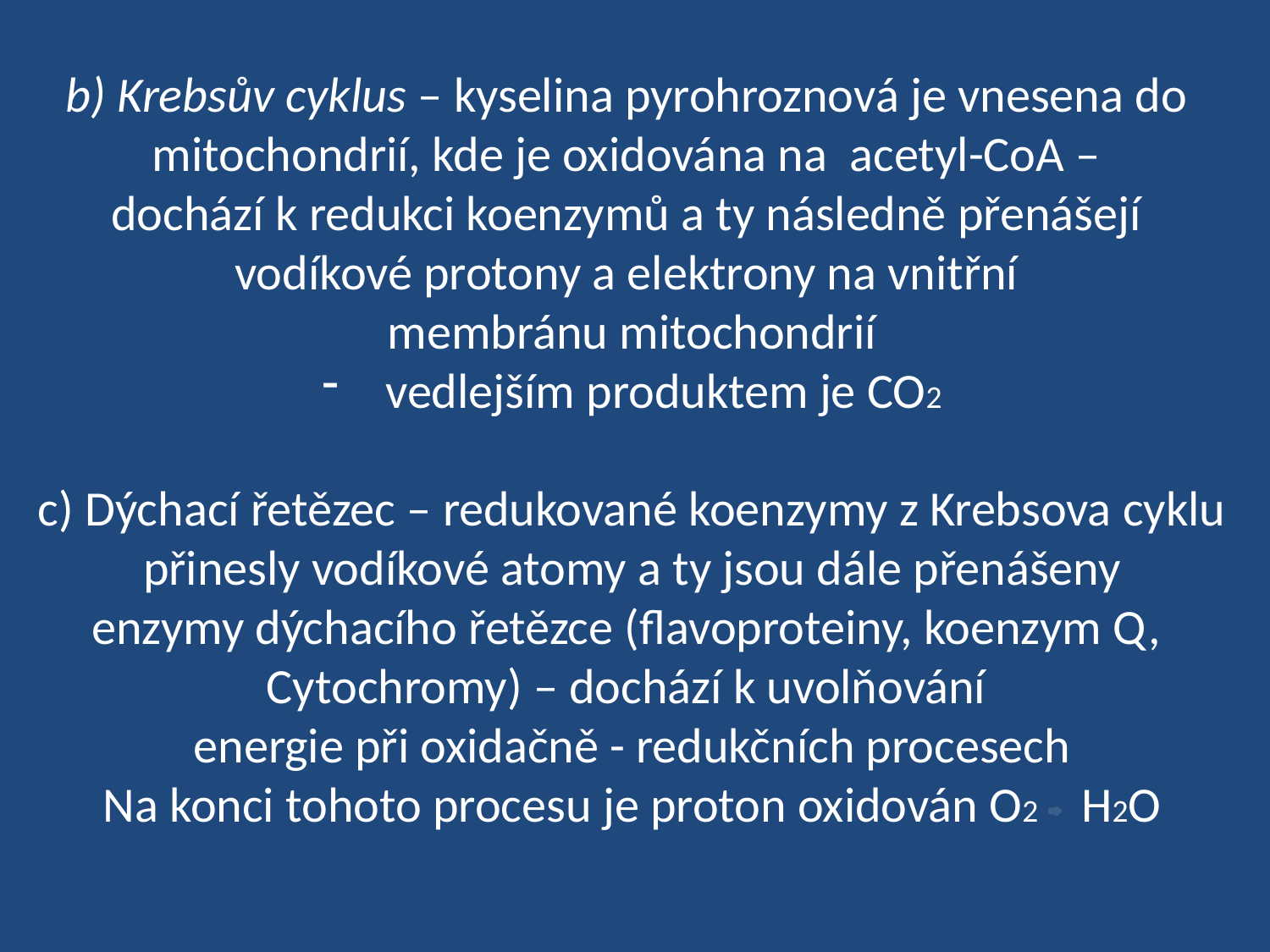

b) Krebsův cyklus – kyselina pyrohroznová je vnesena do
mitochondrií, kde je oxidována na  acetyl-CoA –
dochází k redukci koenzymů a ty následně přenášejí
vodíkové protony a elektrony na vnitřní
membránu mitochondrií
vedlejším produktem je CO2

c) Dýchací řetězec – redukované koenzymy z Krebsova cyklu
přinesly vodíkové atomy a ty jsou dále přenášeny
enzymy dýchacího řetězce (flavoproteiny, koenzym Q,
Cytochromy) – dochází k uvolňování
energie při oxidačně - redukčních procesech
Na konci tohoto procesu je proton oxidován O2      H2O